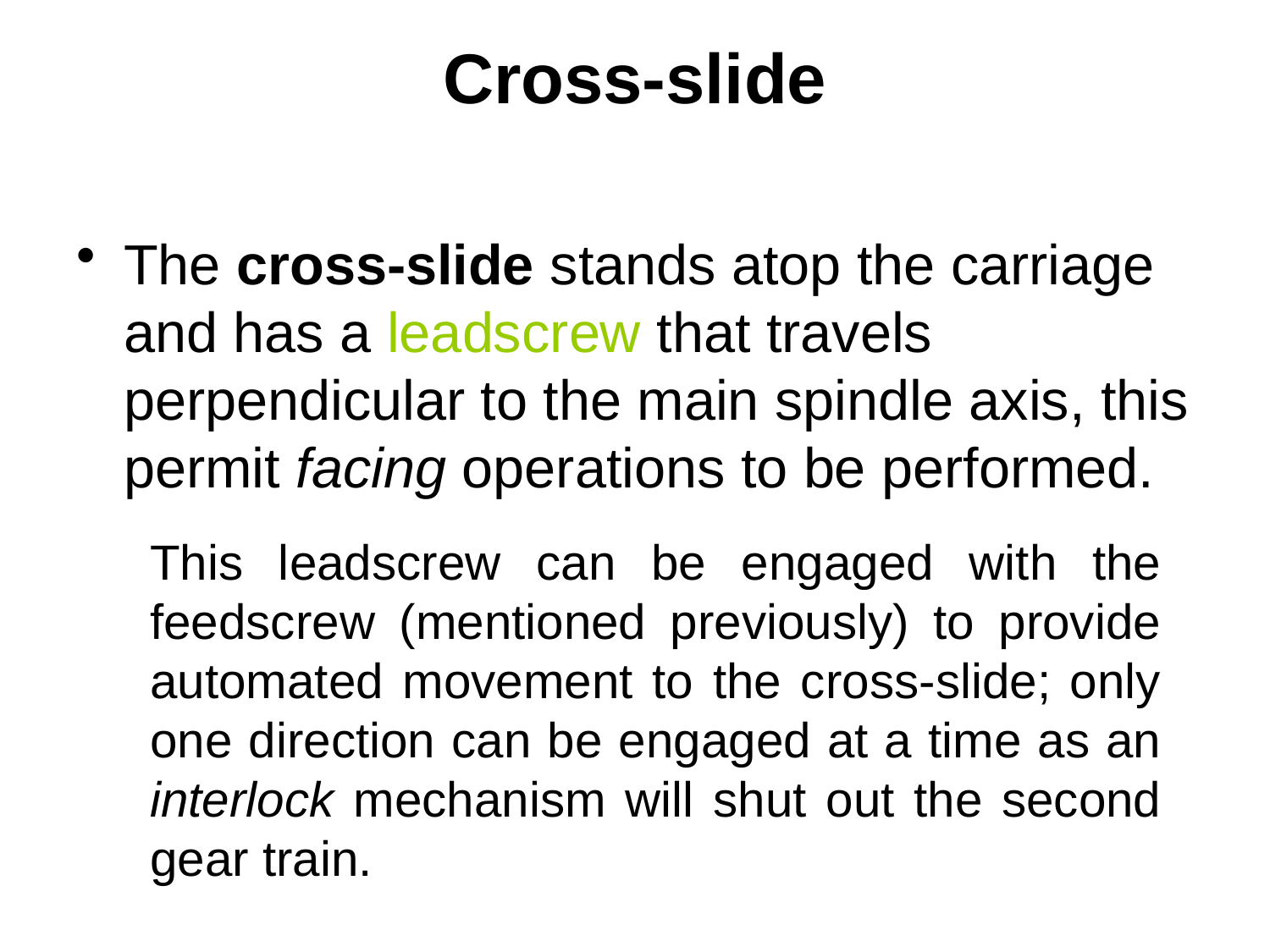

# Cross-slide
The cross-slide stands atop the carriage and has a leadscrew that travels perpendicular to the main spindle axis, this permit facing operations to be performed.
This leadscrew can be engaged with the feedscrew (mentioned previously) to provide automated movement to the cross-slide; only one direction can be engaged at a time as an interlock mechanism will shut out the second gear train.